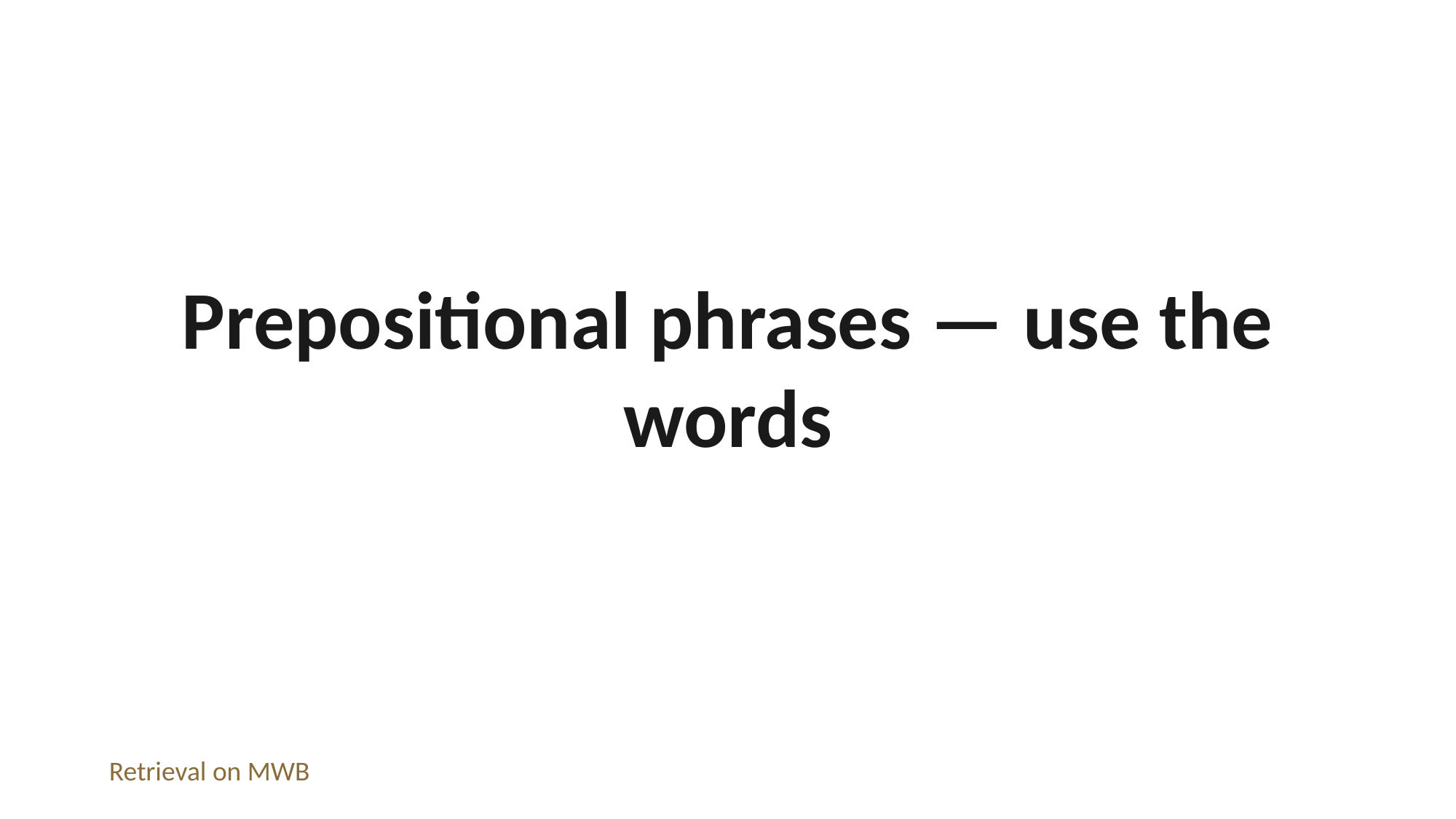

Prepositional phrases — use the words
Retrieval on MWB